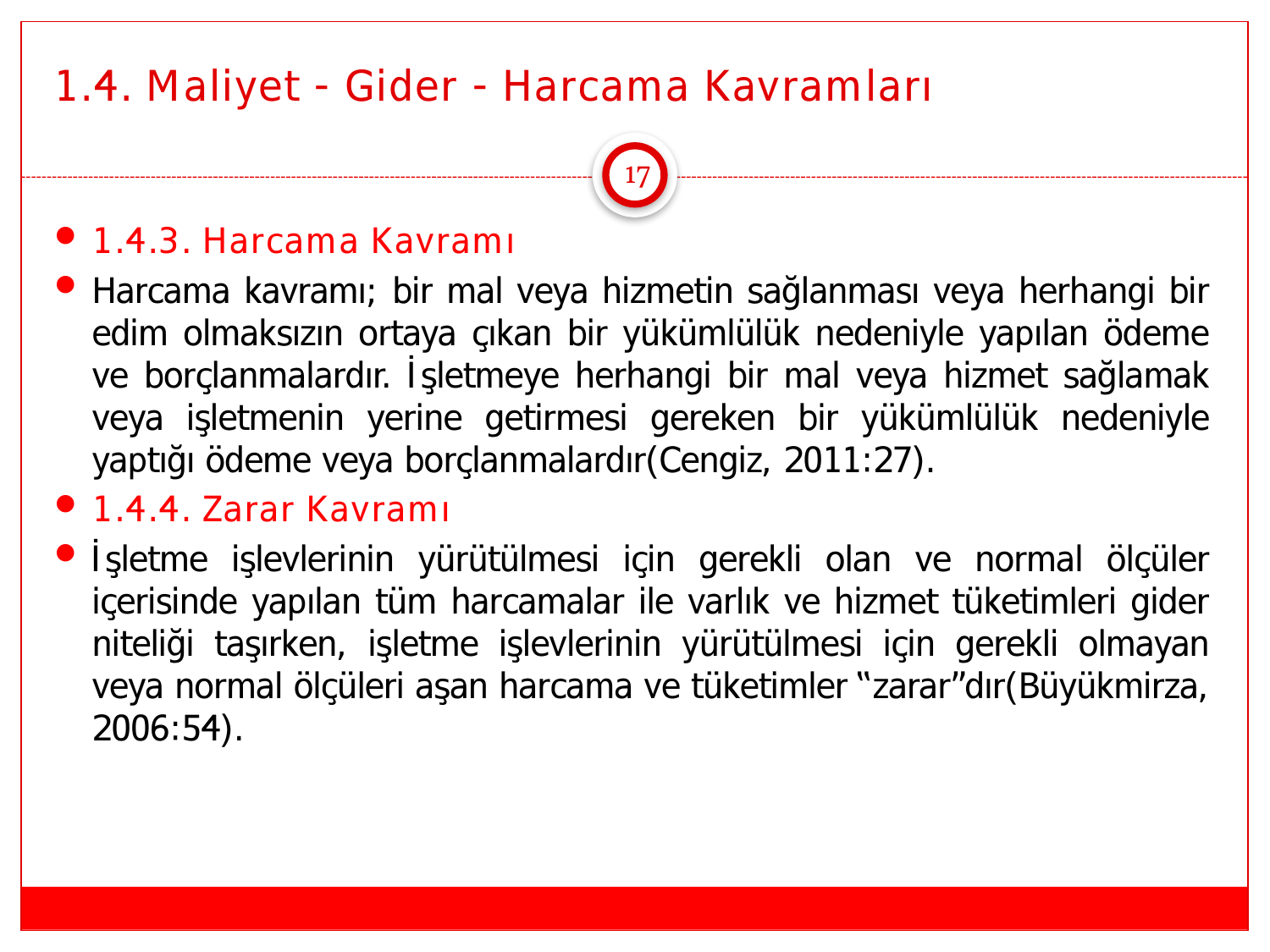

# 1.4. Maliyet - Gider - Harcama Kavramları
17
1.4.3. Harcama Kavramı
Harcama kavramı; bir mal veya hizmetin sağlanması veya herhangi bir edim olmaksızın ortaya çıkan bir yükümlülük nedeniyle yapılan ödeme ve borçlanmalardır. İşletmeye herhangi bir mal veya hizmet sağlamak veya işletmenin yerine getirmesi gereken bir yükümlülük nedeniyle yaptığı ödeme veya borçlanmalardır(Cengiz, 2011:27).
1.4.4. Zarar Kavramı
İşletme işlevlerinin yürütülmesi için gerekli olan ve normal ölçüler içerisinde yapılan tüm harcamalar ile varlık ve hizmet tüketimleri gider niteliği taşırken, işletme işlevlerinin yürütülmesi için gerekli olmayan veya normal ölçüleri aşan harcama ve tüketimler “zarar”dır(Büyükmirza, 2006:54).